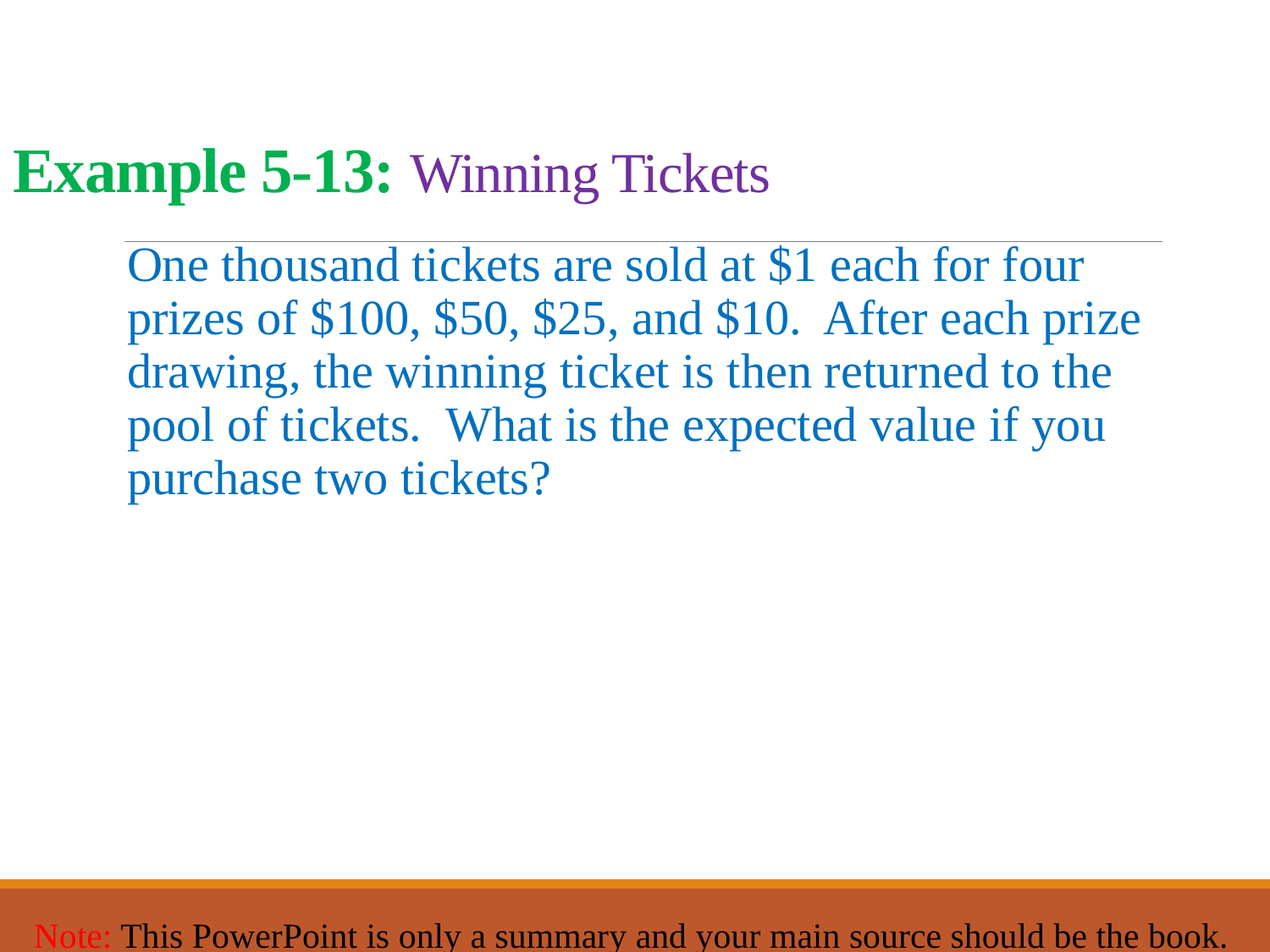

# Example 5-13: Winning Tickets
One thousand tickets are sold at $1 each for four prizes of $100, $50, $25, and $10.  After each prize drawing, the winning ticket is then returned to the pool of tickets.  What is the expected value if you purchase two tickets?
Note: This PowerPoint is only a summary and your main source should be the book.